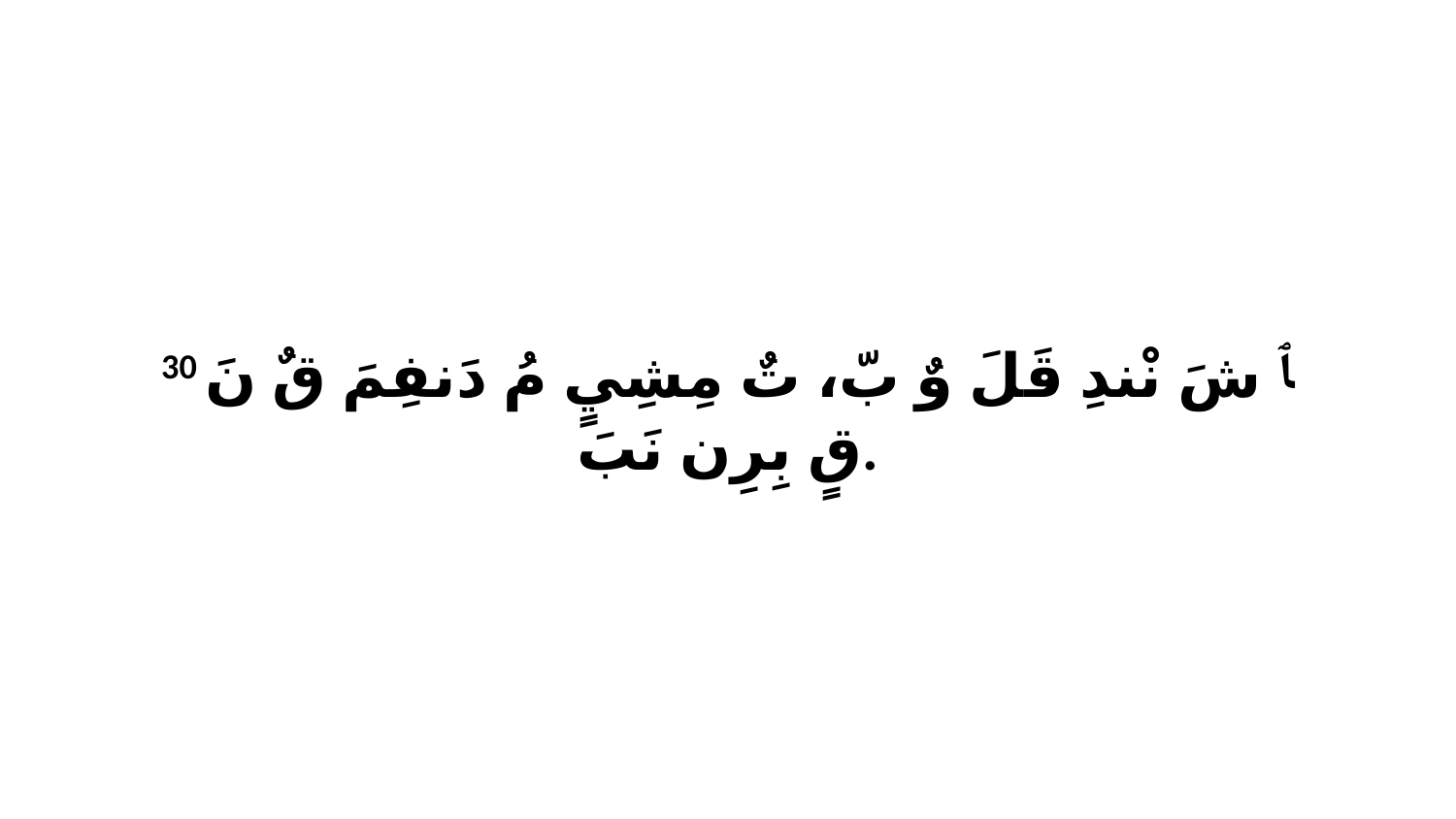

30 ﭑ شَ نْندِ قَلَ وٌ بّ، تٌ مِشِيٍ مُ دَنفِمَ قٌ نَ قٍ بِرِن نَبَ.